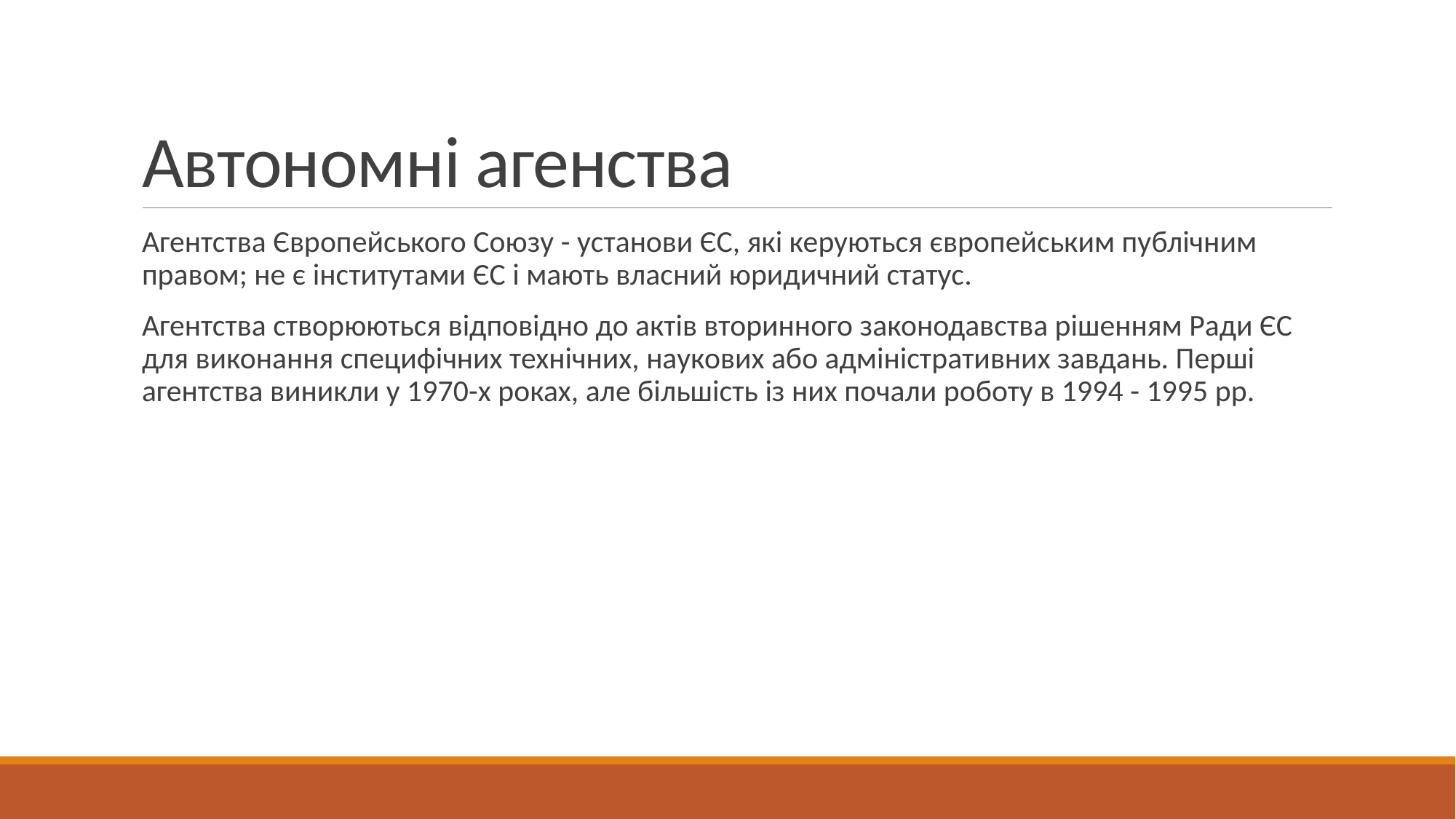

# Автономні агенства
Агентства Європейського Союзу - установи ЄС, які керуються європейським публічним правом; не є інститутами ЄС і мають власний юридичний статус.
Агентства створюються відповідно до актів вторинного законодавства рішенням Ради ЄС для виконання специфічних технічних, наукових або адміністративних завдань. Перші агентства виникли у 1970-х роках, але більшість із них почали роботу в 1994 - 1995 рр.